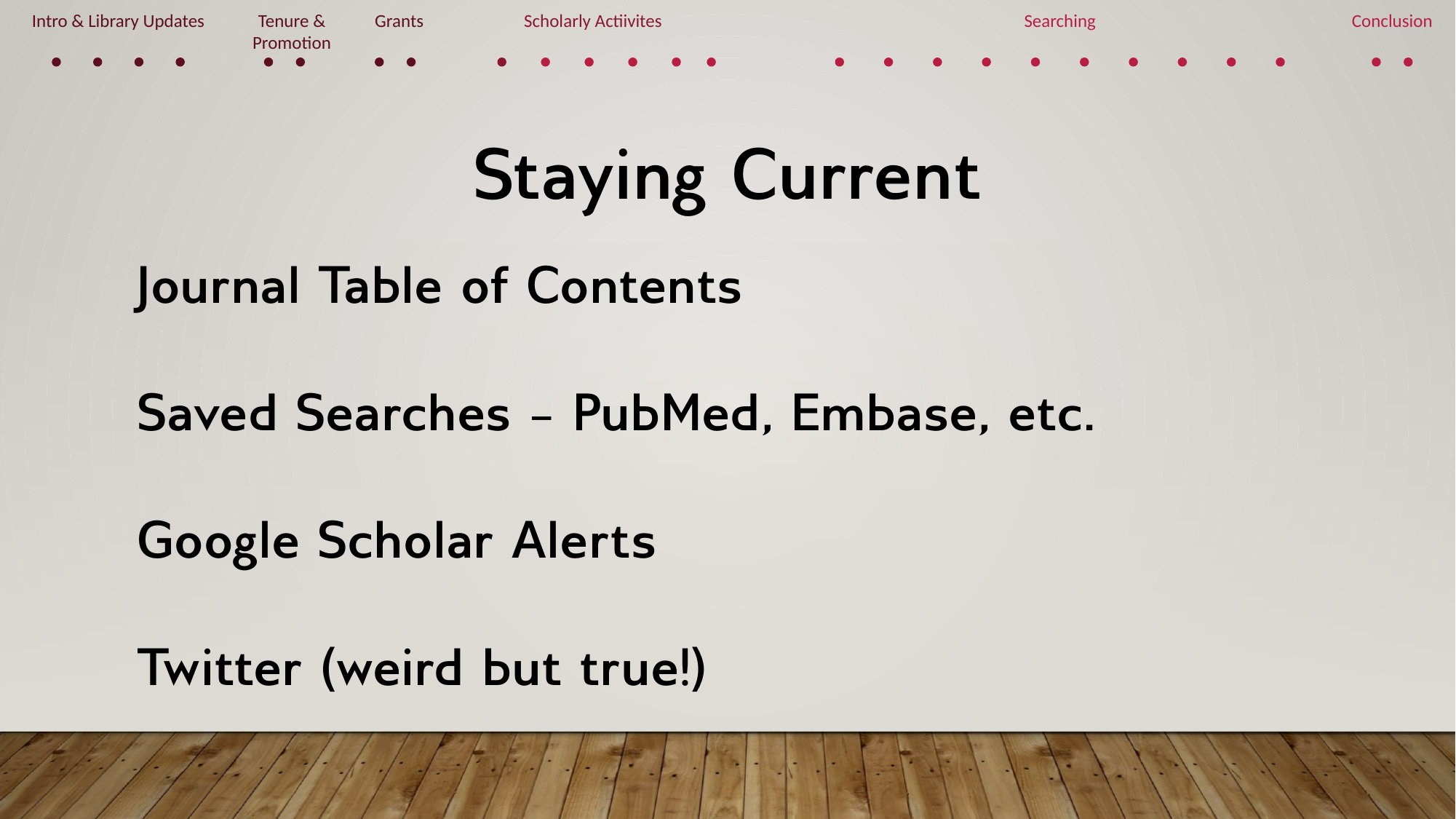

Intro & Library Updates
Tenure & Promotion
Grants
Scholarly Actiivites
Searching
Conclusion

Staying Current

Journal Table of Contents

Saved Searches – PubMed, Embase, etc.
Google Scholar Alerts

Twitter (weird but true!)